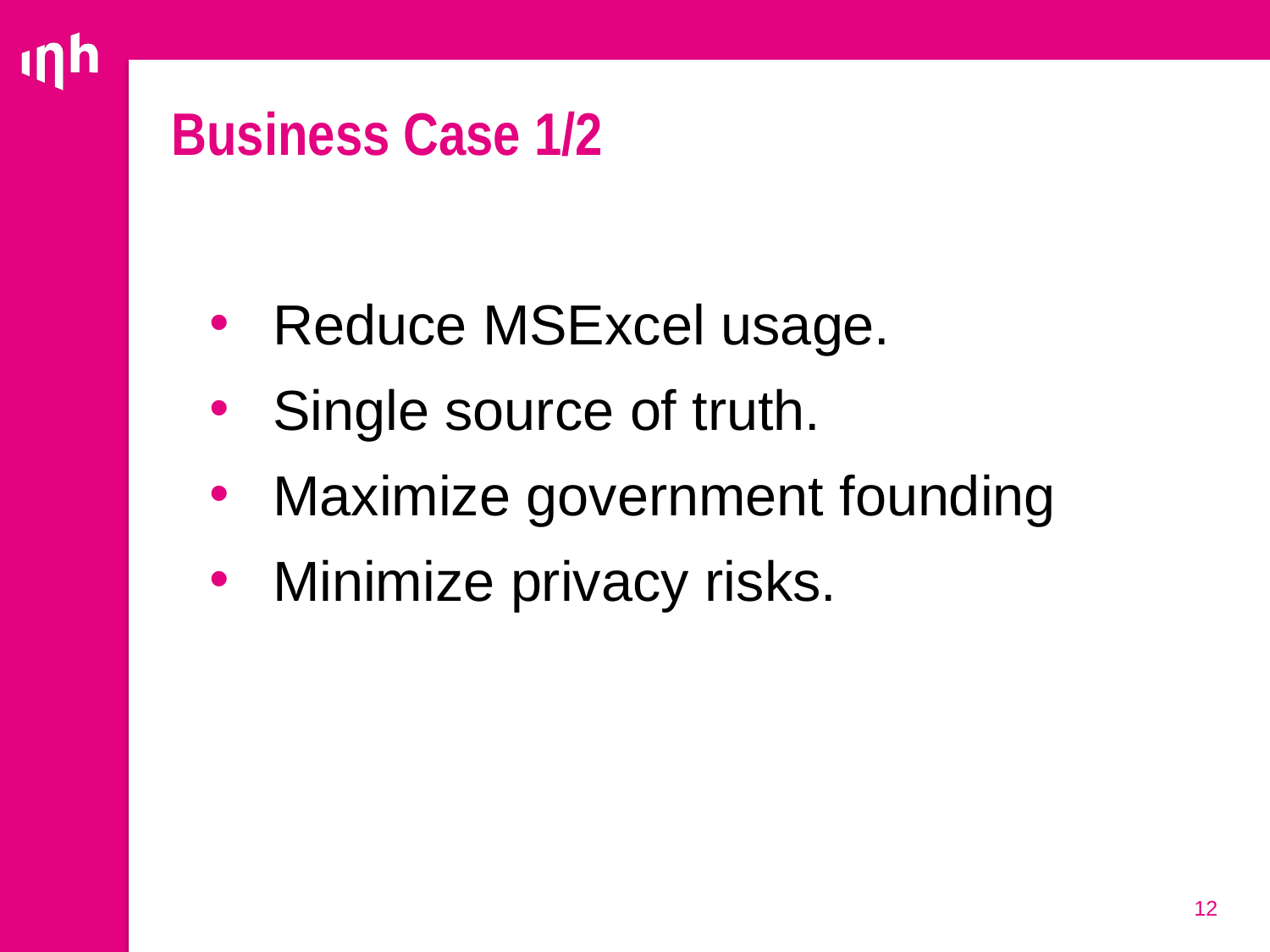

# Business Case 1/2
Reduce MSExcel usage.
Single source of truth.
Maximize government founding
Minimize privacy risks.
12